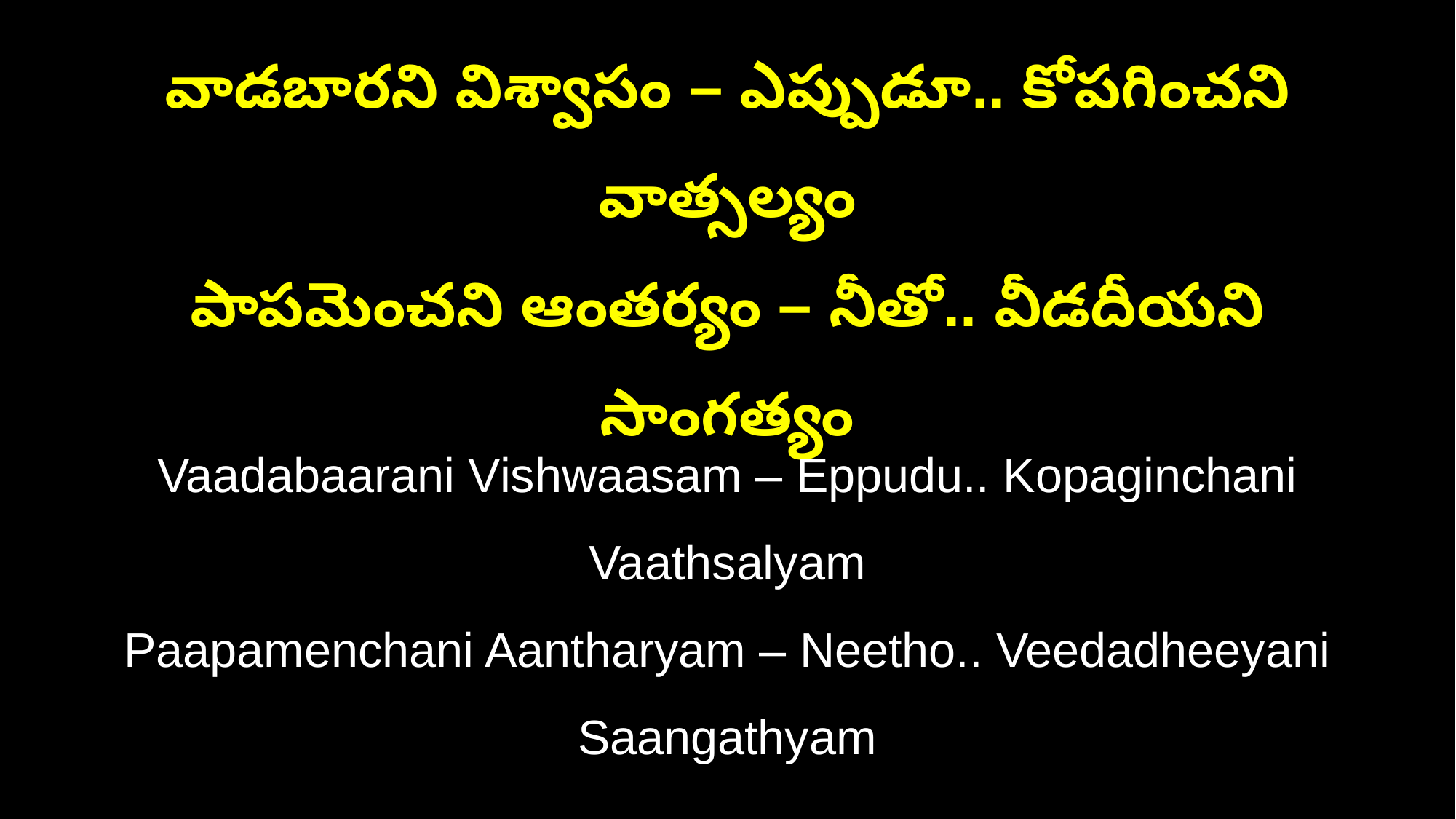

వాడబారని విశ్వాసం – ఎప్పుడూ.. కోపగించని వాత్సల్యం
పాపమెంచని ఆంతర్యం – నీతో.. వీడదీయని సాంగత్యం
Vaadabaarani Vishwaasam – Eppudu.. Kopaginchani Vaathsalyam
Paapamenchani Aantharyam – Neetho.. Veedadheeyani Saangathyam